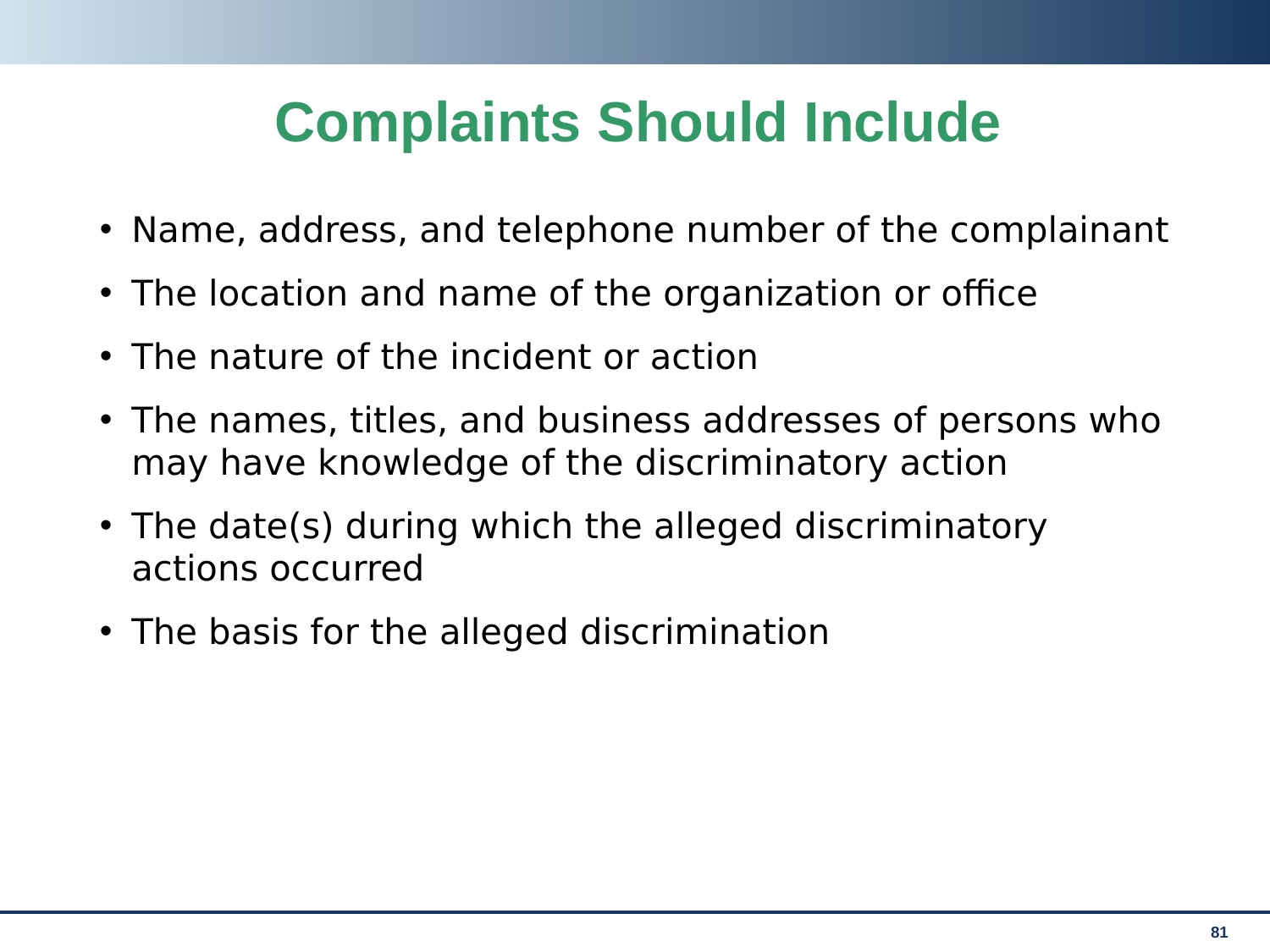

# Complaints Should Include
Name, address, and telephone number of the complainant
The location and name of the organization or office
The nature of the incident or action
The names, titles, and business addresses of persons who may have knowledge of the discriminatory action
The date(s) during which the alleged discriminatory actions occurred
The basis for the alleged discrimination